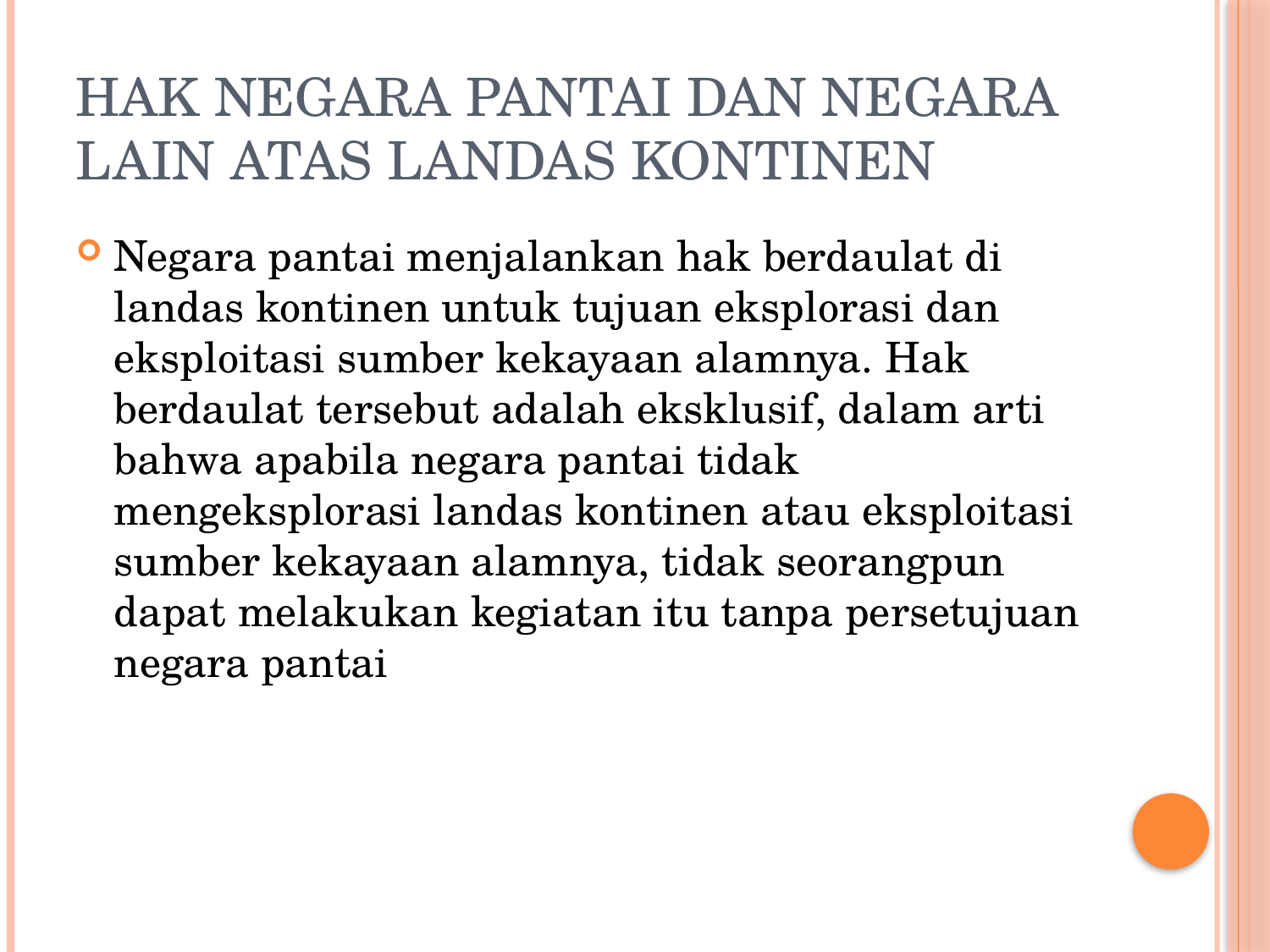

# Hak Negara pantai dan negara lain atas landas kontinen
Negara pantai menjalankan hak berdaulat di landas kontinen untuk tujuan eksplorasi dan eksploitasi sumber kekayaan alamnya. Hak berdaulat tersebut adalah eksklusif, dalam arti bahwa apabila negara pantai tidak mengeksplorasi landas kontinen atau eksploitasi sumber kekayaan alamnya, tidak seorangpun dapat melakukan kegiatan itu tanpa persetujuan negara pantai